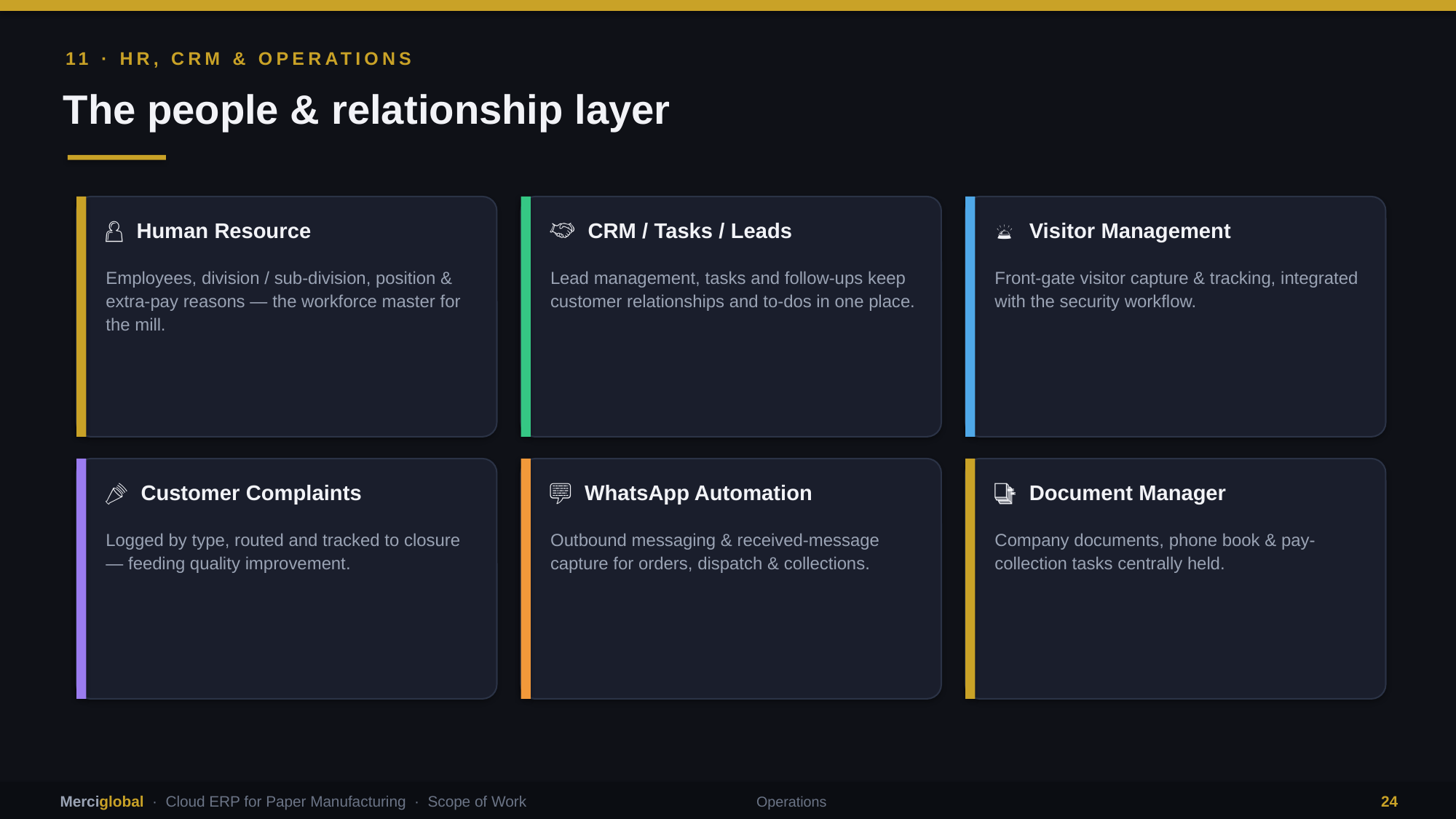

11 · HR, CRM & OPERATIONS
The people & relationship layer

👤  Human Resource
🤝  CRM / Tasks / Leads
🛎️  Visitor Management
Employees, division / sub-division, position & extra-pay reasons — the workforce master for the mill.
Lead management, tasks and follow-ups keep customer relationships and to-dos in one place.
Front-gate visitor capture & tracking, integrated with the security workflow.

📣  Customer Complaints
💬  WhatsApp Automation
📑  Document Manager
Logged by type, routed and tracked to closure — feeding quality improvement.
Outbound messaging & received-message capture for orders, dispatch & collections.
Company documents, phone book & pay-collection tasks centrally held.

Merciglobal  ·  Cloud ERP for Paper Manufacturing  ·  Scope of Work
Operations
24